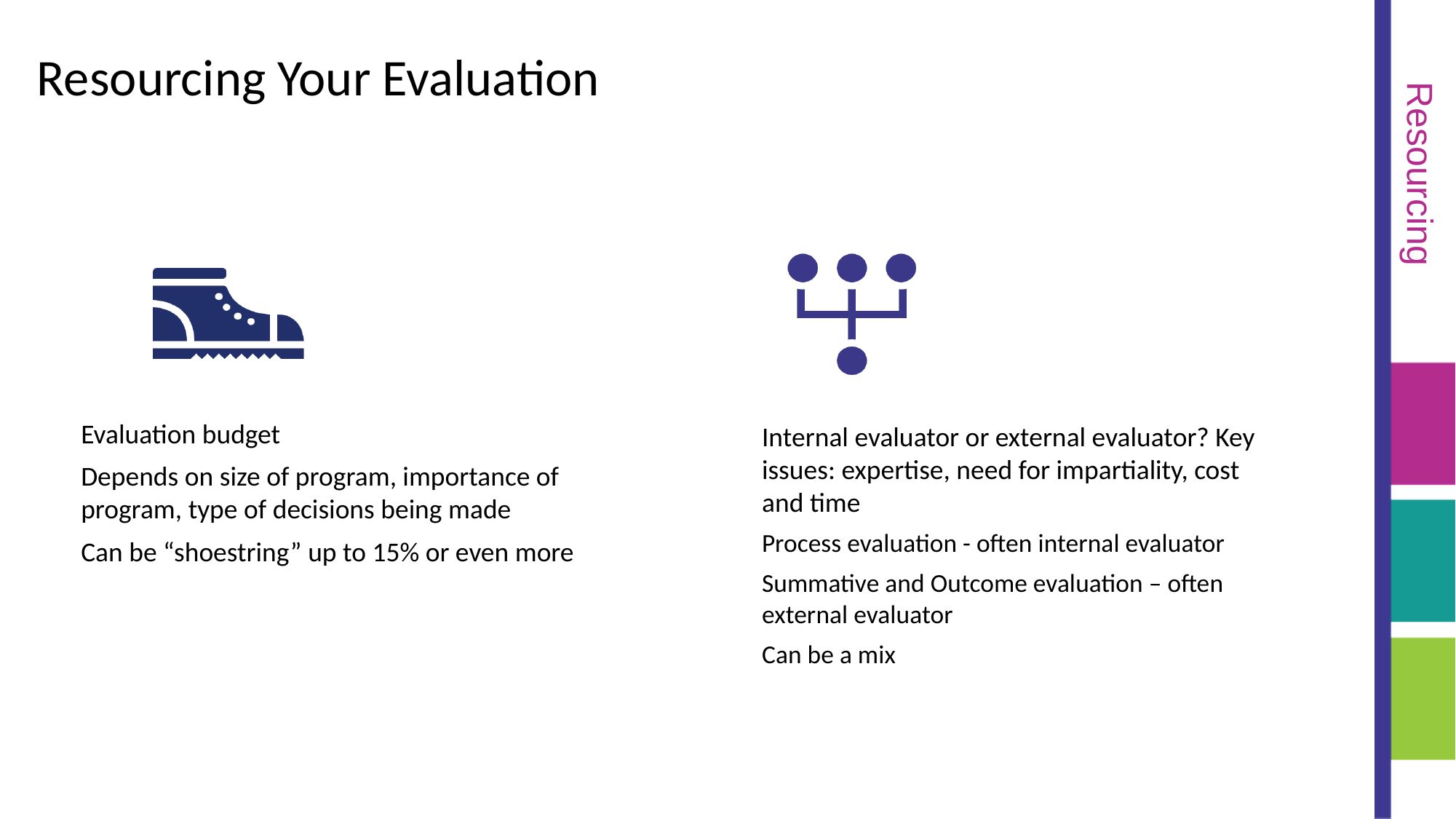

# Resourcing Your Evaluation
Resourcing
Evaluation budget
Depends on size of program, importance of program, type of decisions being made
Can be “shoestring” up to 15% or even more
Internal evaluator or external evaluator? Key issues: expertise, need for impartiality, cost and time
Process evaluation - often internal evaluator
Summative and Outcome evaluation – often external evaluator
Can be a mix